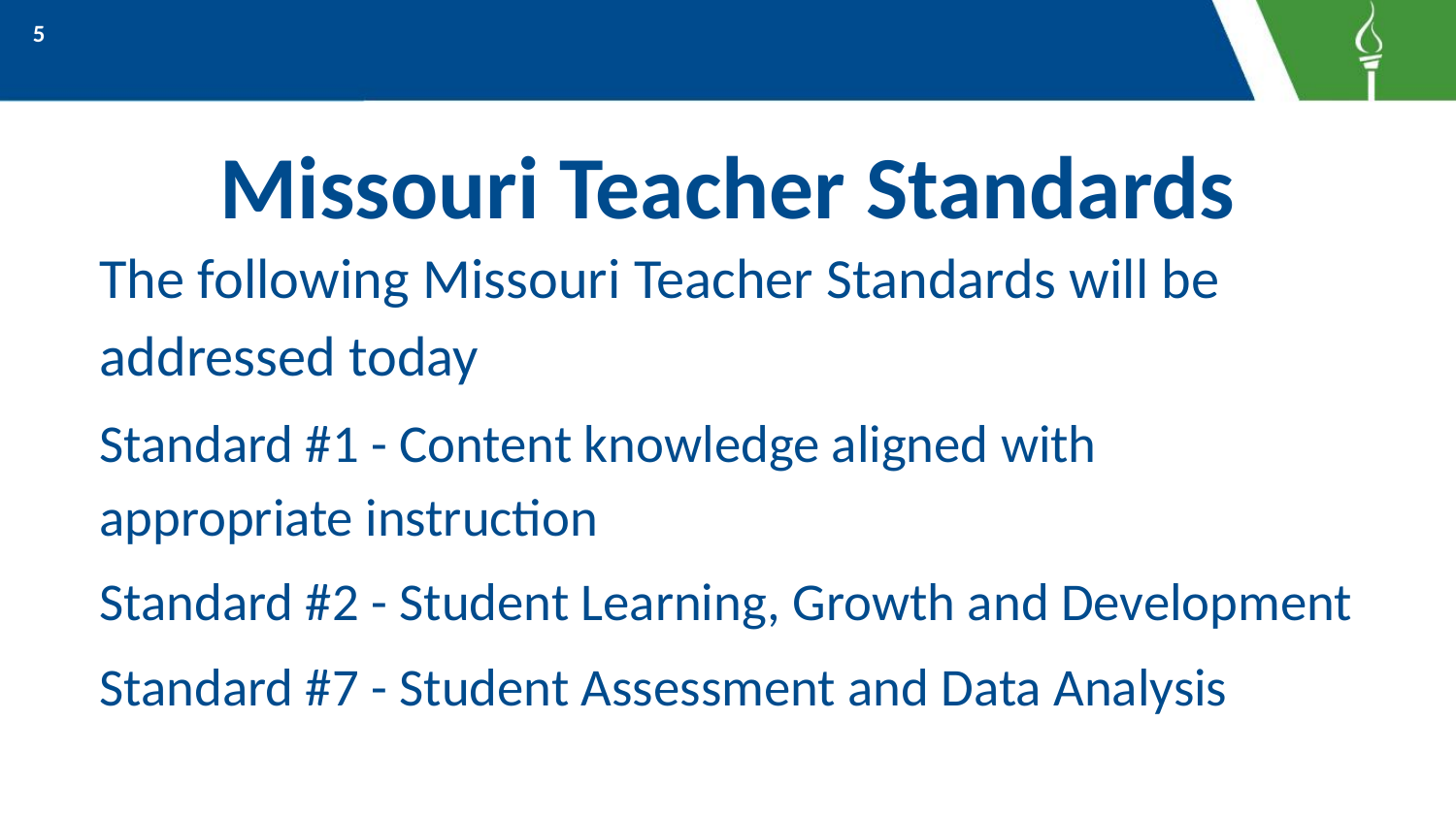

5
# Missouri Teacher Standards
The following Missouri Teacher Standards will be addressed today
Standard #1 - Content knowledge aligned with appropriate instruction
Standard #2 - Student Learning, Growth and Development
Standard #7 - Student Assessment and Data Analysis